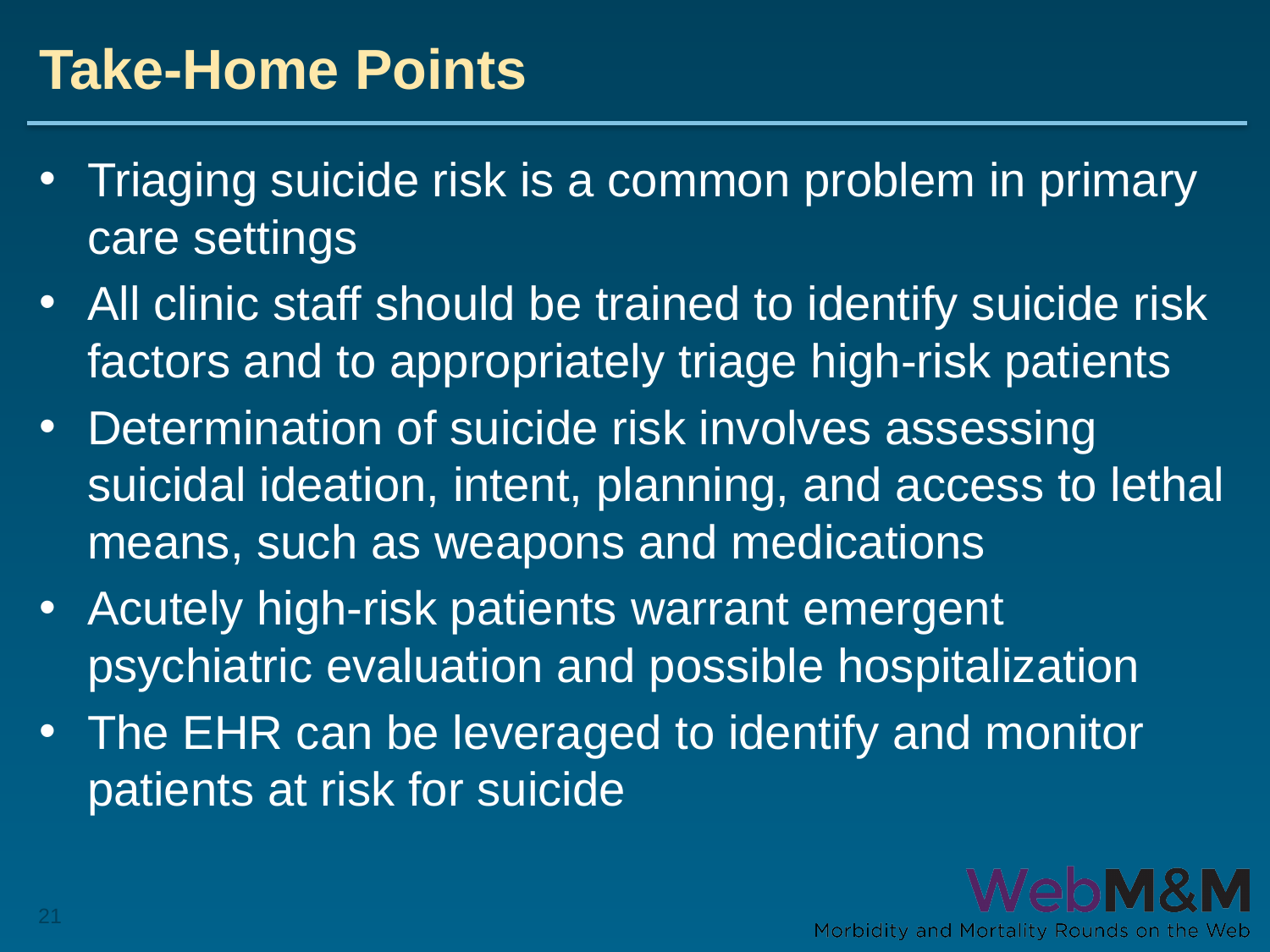

# Take-Home Points
Triaging suicide risk is a common problem in primary care settings
All clinic staff should be trained to identify suicide risk factors and to appropriately triage high-risk patients
Determination of suicide risk involves assessing suicidal ideation, intent, planning, and access to lethal means, such as weapons and medications
Acutely high-risk patients warrant emergent psychiatric evaluation and possible hospitalization
The EHR can be leveraged to identify and monitor patients at risk for suicide
21